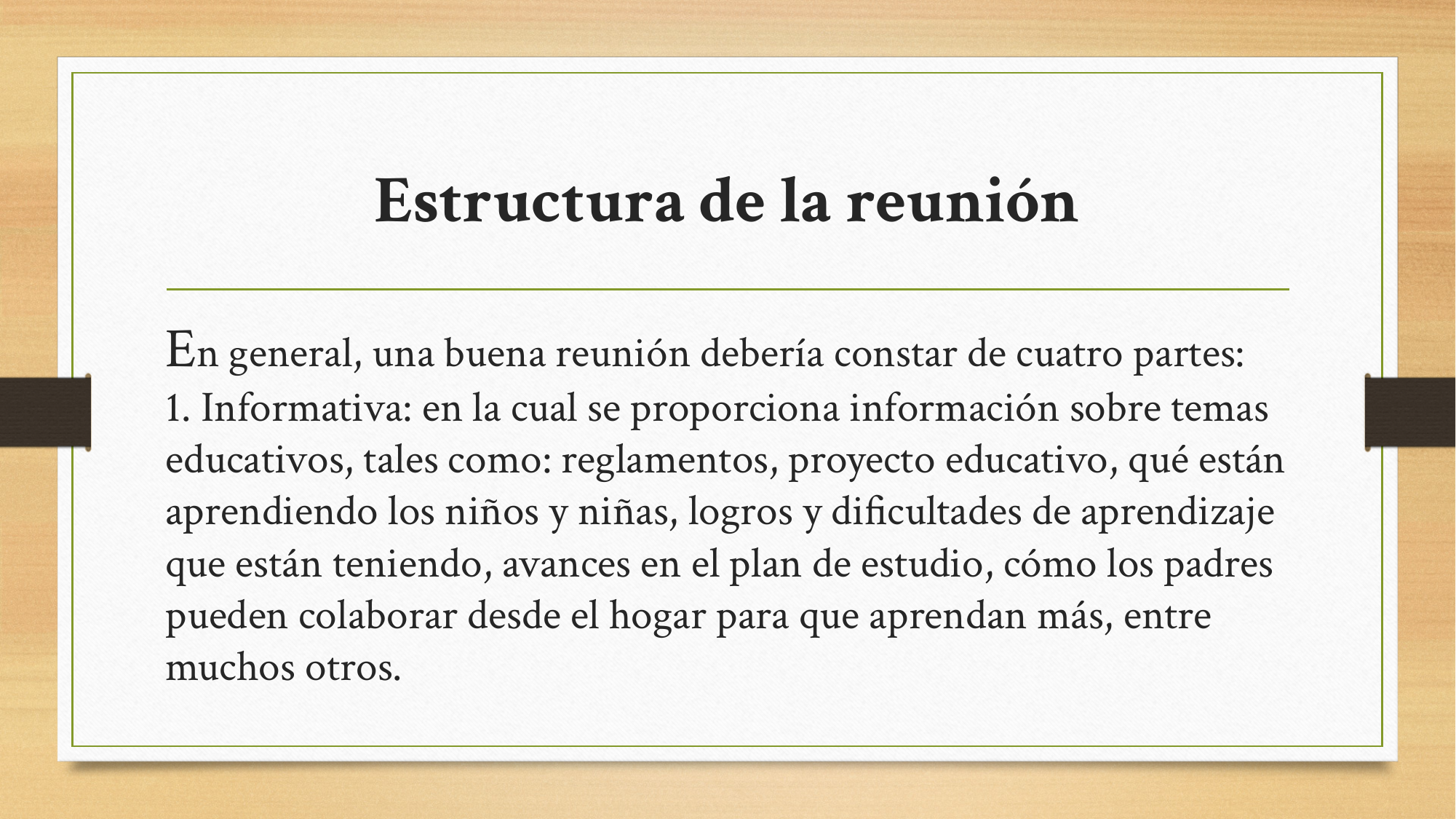

# Estructura de la reunión
En general, una buena reunión debería constar de cuatro partes:
1. Informativa: en la cual se proporciona información sobre temas educativos, tales como: reglamentos, proyecto educativo, qué están aprendiendo los niños y niñas, logros y dificultades de aprendizaje que están teniendo, avances en el plan de estudio, cómo los padres pueden colaborar desde el hogar para que aprendan más, entre muchos otros.